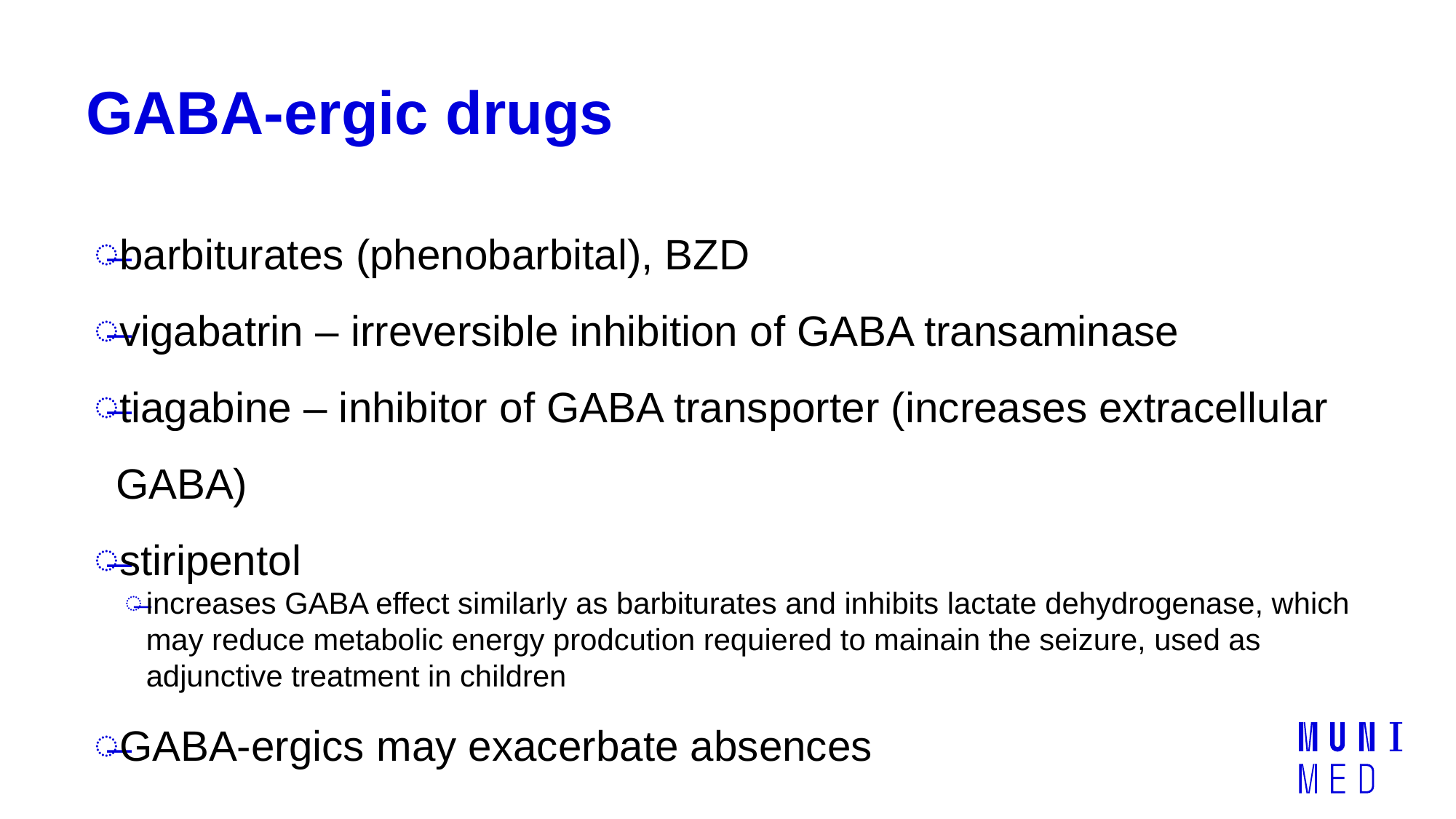

# GABA-ergic drugs
barbiturates (phenobarbital), BZD
vigabatrin – irreversible inhibition of GABA transaminase
tiagabine – inhibitor of GABA transporter (increases extracellular GABA)
stiripentol
increases GABA effect similarly as barbiturates and inhibits lactate dehydrogenase, which may reduce metabolic energy prodcution requiered to mainain the seizure, used as adjunctive treatment in children
GABA-ergics may exacerbate absences